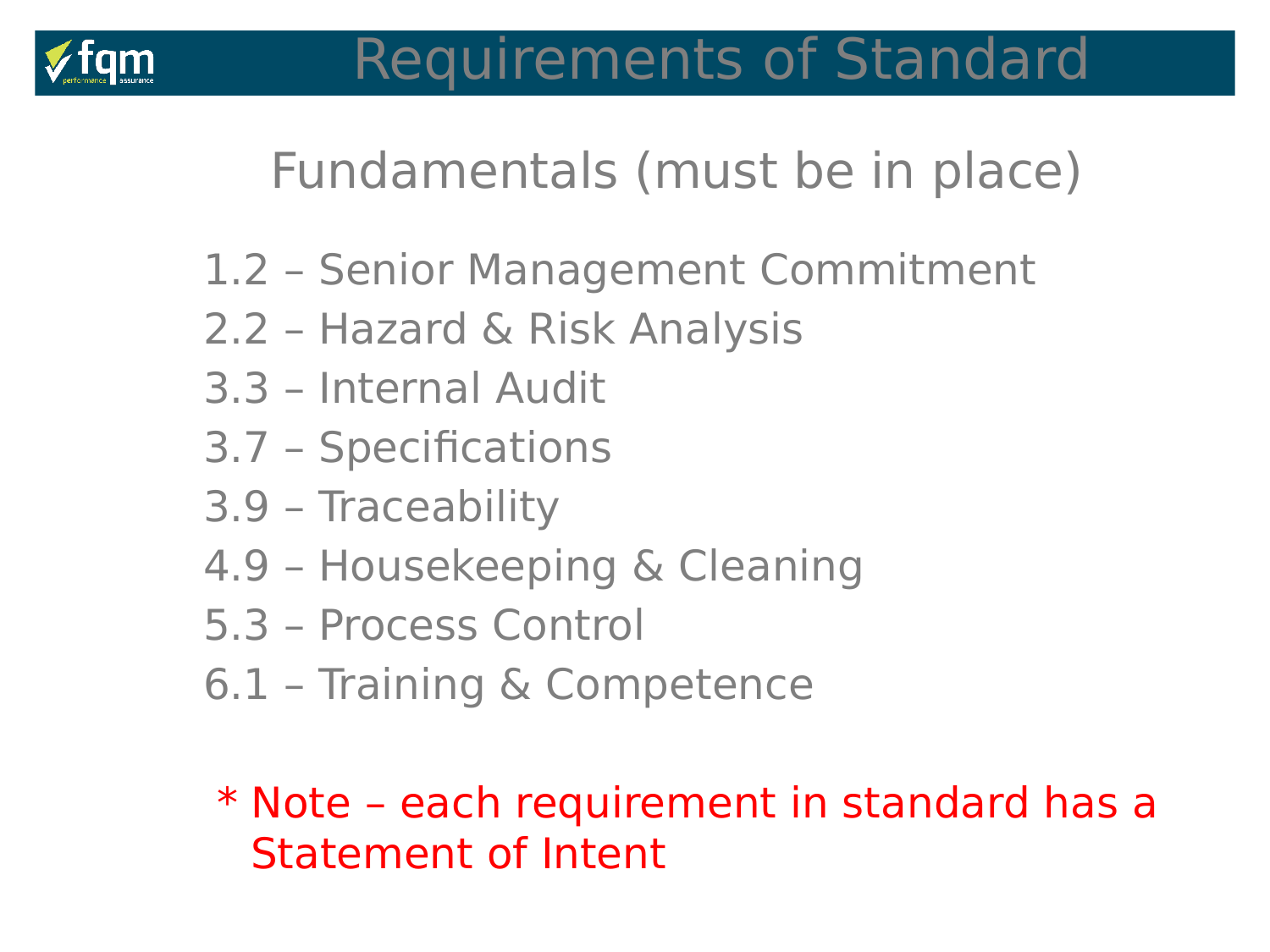

Requirements of Standard
Fundamentals (must be in place)
1.2 – Senior Management Commitment
2.2 – Hazard & Risk Analysis
3.3 – Internal Audit
3.7 – Specifications
3.9 – Traceability
4.9 – Housekeeping & Cleaning
5.3 – Process Control
6.1 – Training & Competence

 * Note – each requirement in standard has a Statement of Intent